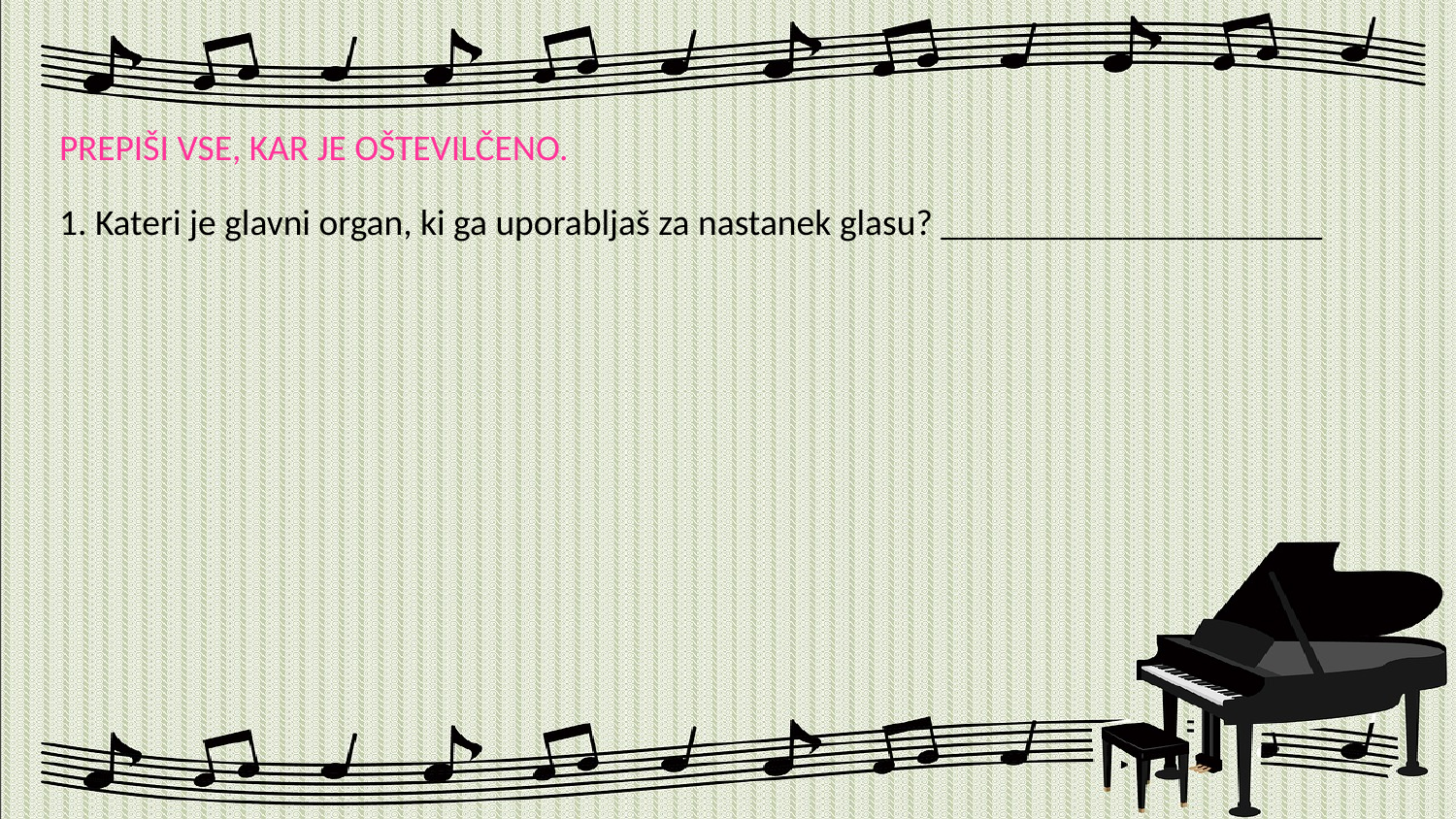

PREPIŠI VSE, KAR JE OŠTEVILČENO.
1. Kateri je glavni organ, ki ga uporabljaš za nastanek glasu? _____________________